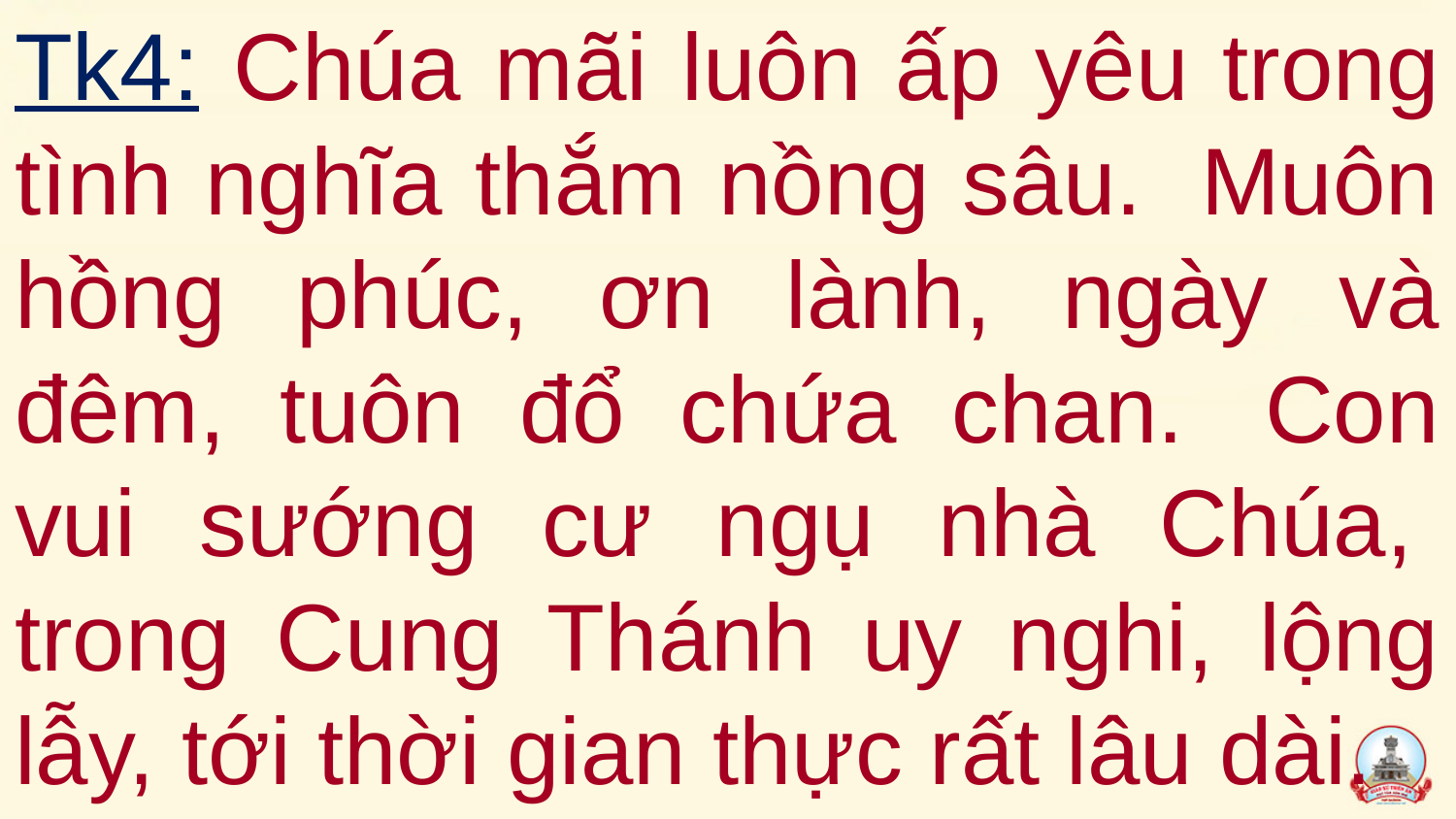

# Tk4: Chúa mãi luôn ấp yêu trong tình nghĩa thắm nồng sâu.  Muôn hồng phúc, ơn lành, ngày và đêm, tuôn đổ chứa chan.  Con vui sướng cư ngụ nhà Chúa,  trong Cung Thánh uy nghi, lộng lẫy, tới thời gian thực rất lâu dài.